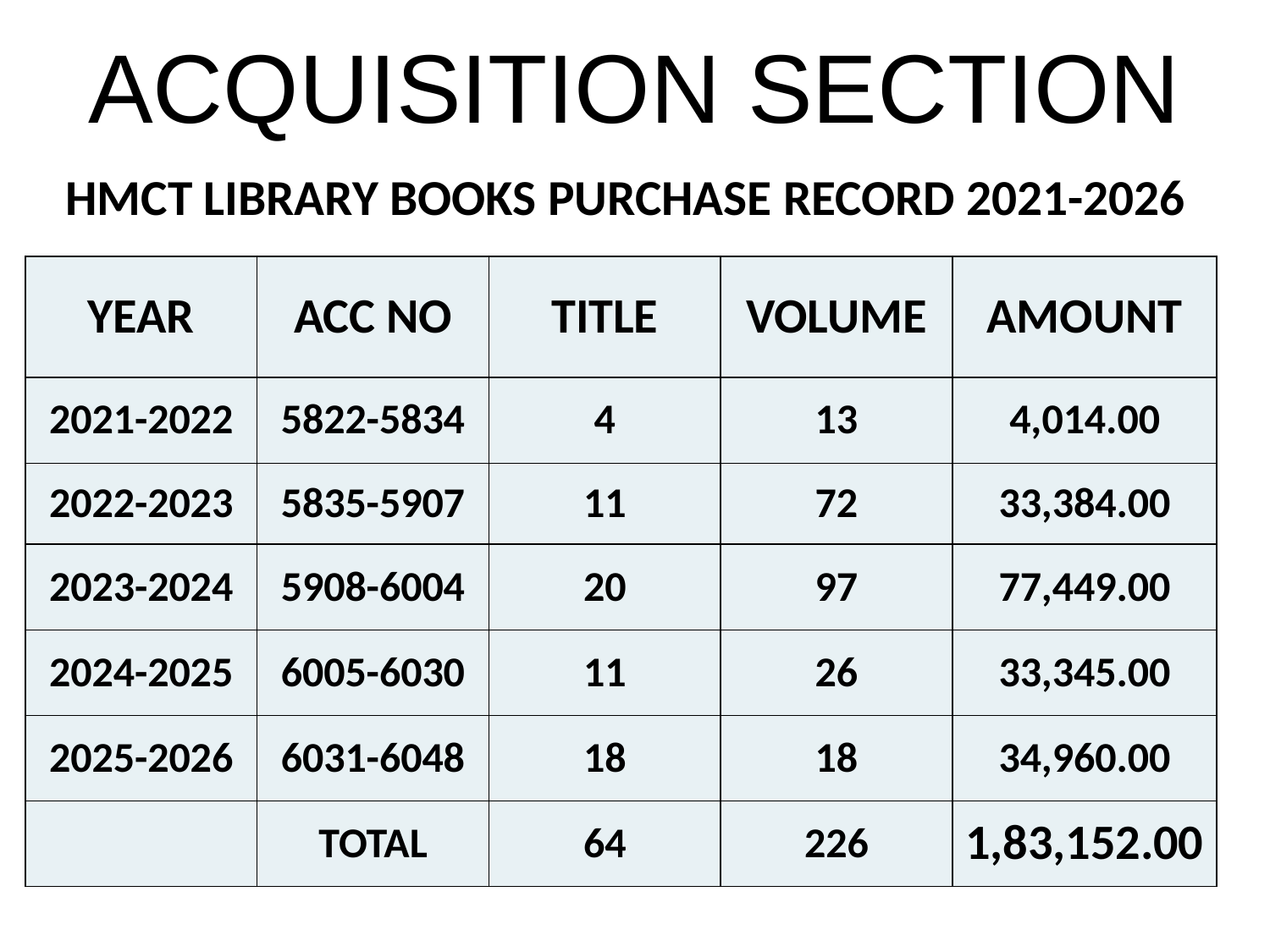

# ACQUISITION SECTION
HMCT LIBRARY BOOKS PURCHASE RECORD 2021-2026

| YEAR | ACC NO | TITLE | VOLUME | AMOUNT |
| --- | --- | --- | --- | --- |
| 2021-2022 | 5822-5834 | 4 | 13 | 4,014.00 |
| 2022-2023 | 5835-5907 | 11 | 72 | 33,384.00 |
| 2023-2024 | 5908-6004 | 20 | 97 | 77,449.00 |
| 2024-2025 | 6005-6030 | 11 | 26 | 33,345.00 |
| 2025-2026 | 6031-6048 | 18 | 18 | 34,960.00 |
|  | TOTAL | 64 | 226 | 1,83,152.00 |